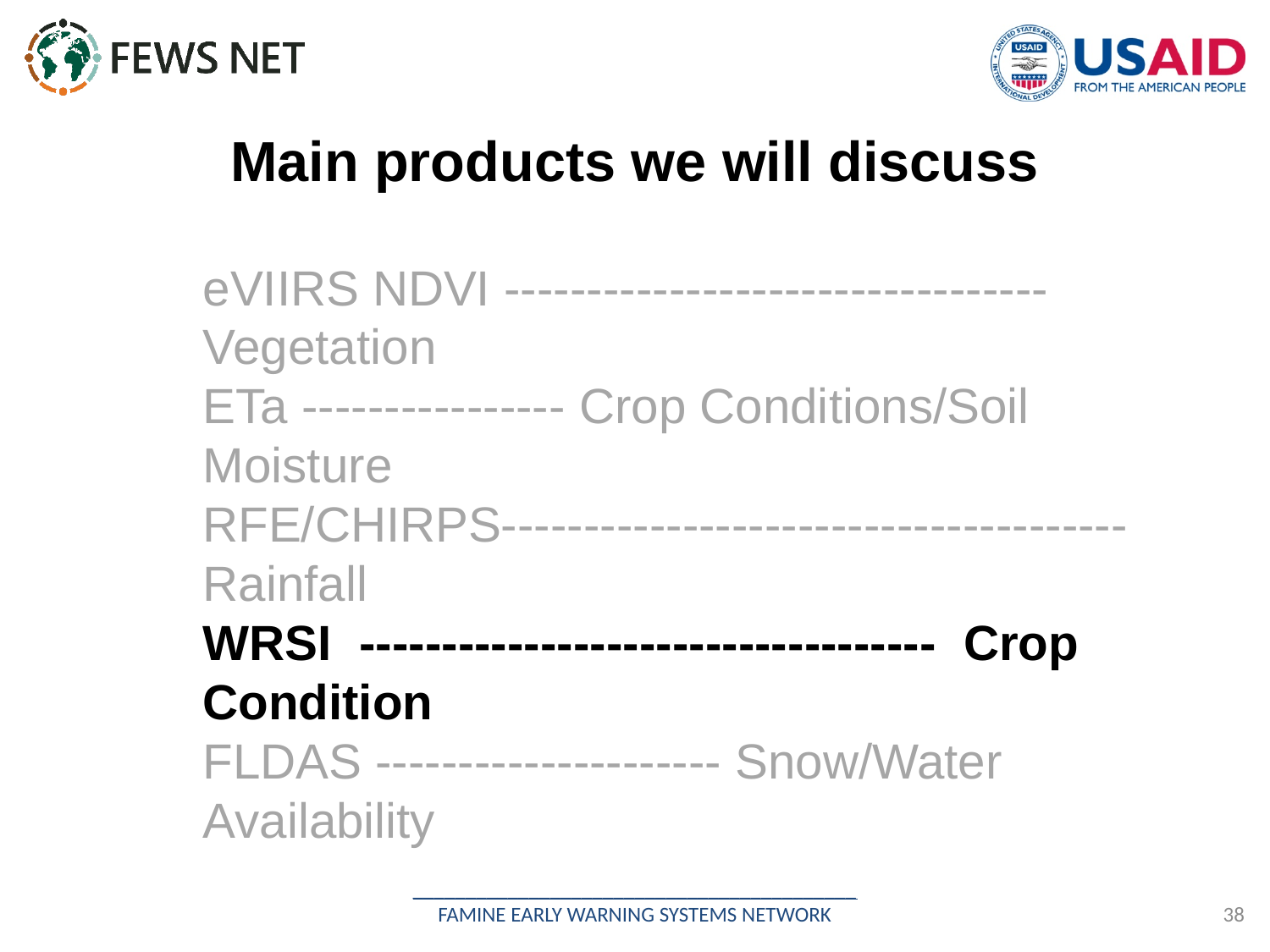

# Main products we will discuss
eVIIRS NDVI --------------------------------- Vegetation
ETa ---------------- Crop Conditions/Soil Moisture
RFE/CHIRPS--------------------------------------   Rainfall
WRSI  -----------------------------------  Crop Condition
FLDAS --------------------- Snow/Water Availability